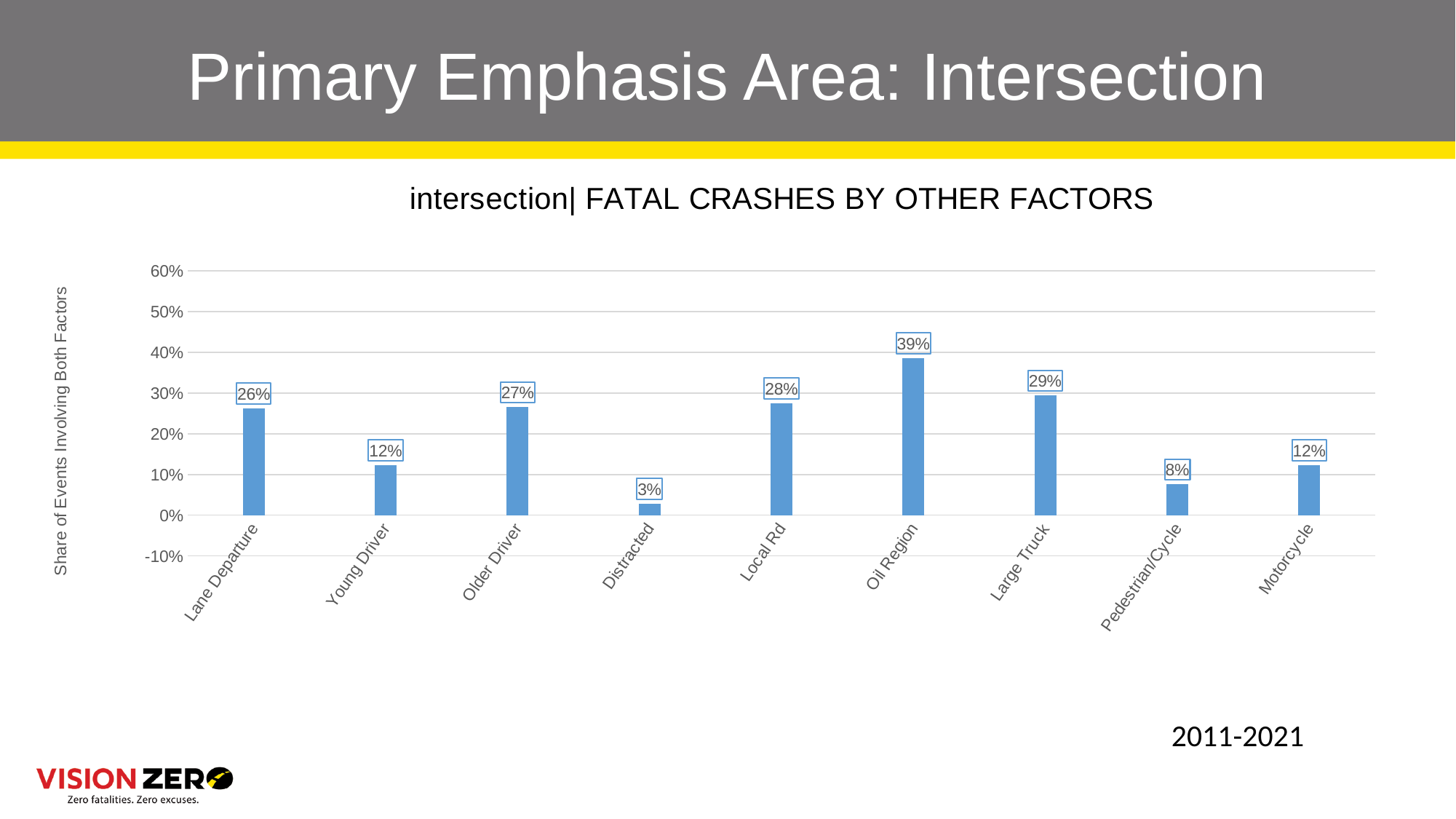

# Primary Emphasis Area: Intersection

### Chart: intersection| FATAL CRASHES BY OTHER FACTORS

| Category |  |
|---|---|
| Lane Departure | 0.2626582278481013 |
| Young Driver | 0.12341772151898735 |
| Older Driver | 0.26582278481012656 |
| Distracted | 0.028481012658227847 |
| Local Rd | 0.27531645569620256 |
| Oil Region | 0.3860759493670886 |
| Large Truck | 0.29430379746835444 |
| Pedestrian/Cycle | 0.0759493670886076 |
| Motorcycle | 0.12341772151898735 |
2011-2021